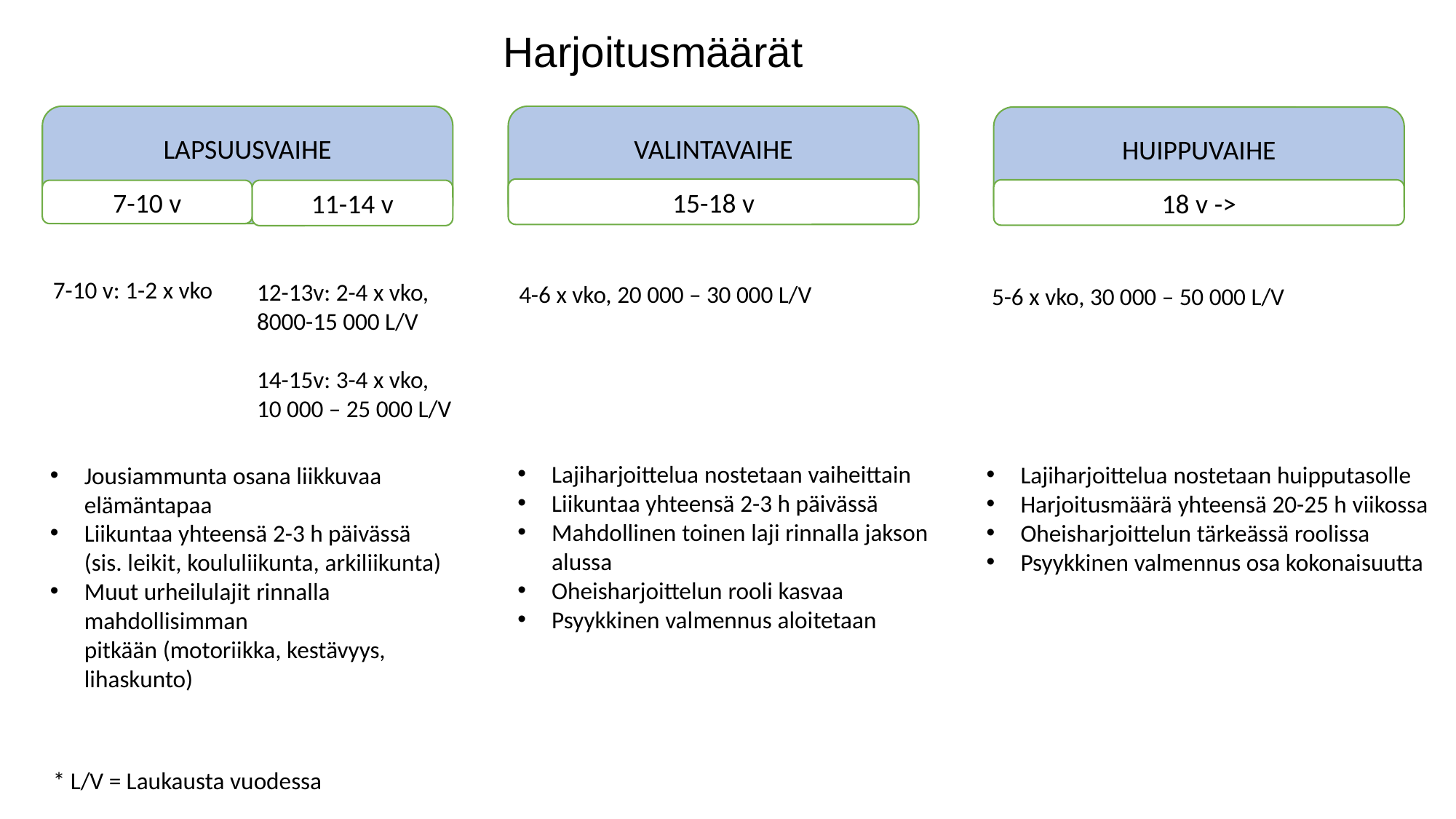

Harjoitusmäärät
LAPSUUSVAIHE
VALINTAVAIHE
HUIPPUVAIHE
15-18 v
18 v ->
7-10 v
11-14 v
7-10 v: 1-2 x vko
4-6 x vko, 20 000 – 30 000 L/V
5-6 x vko, 30 000 – 50 000 L/V
12-13v: 2-4 x vko,
8000-15 000 L/V
14-15v: 3-4 x vko,
10 000 – 25 000 L/V
Lajiharjoittelua nostetaan vaiheittain
Liikuntaa yhteensä 2-3 h päivässä
Mahdollinen toinen laji rinnalla jakson alussa
Oheisharjoittelun rooli kasvaa
Psyykkinen valmennus aloitetaan
Lajiharjoittelua nostetaan huipputasolle
Harjoitusmäärä yhteensä 20-25 h viikossa
Oheisharjoittelun tärkeässä roolissa
Psyykkinen valmennus osa kokonaisuutta
Jousiammunta osana liikkuvaa
elämäntapaa
Liikuntaa yhteensä 2-3 h päivässä
(sis. leikit, koululiikunta, arkiliikunta)
Muut urheilulajit rinnalla mahdollisimman
pitkään (motoriikka, kestävyys, lihaskunto)
* L/V = Laukausta vuodessa